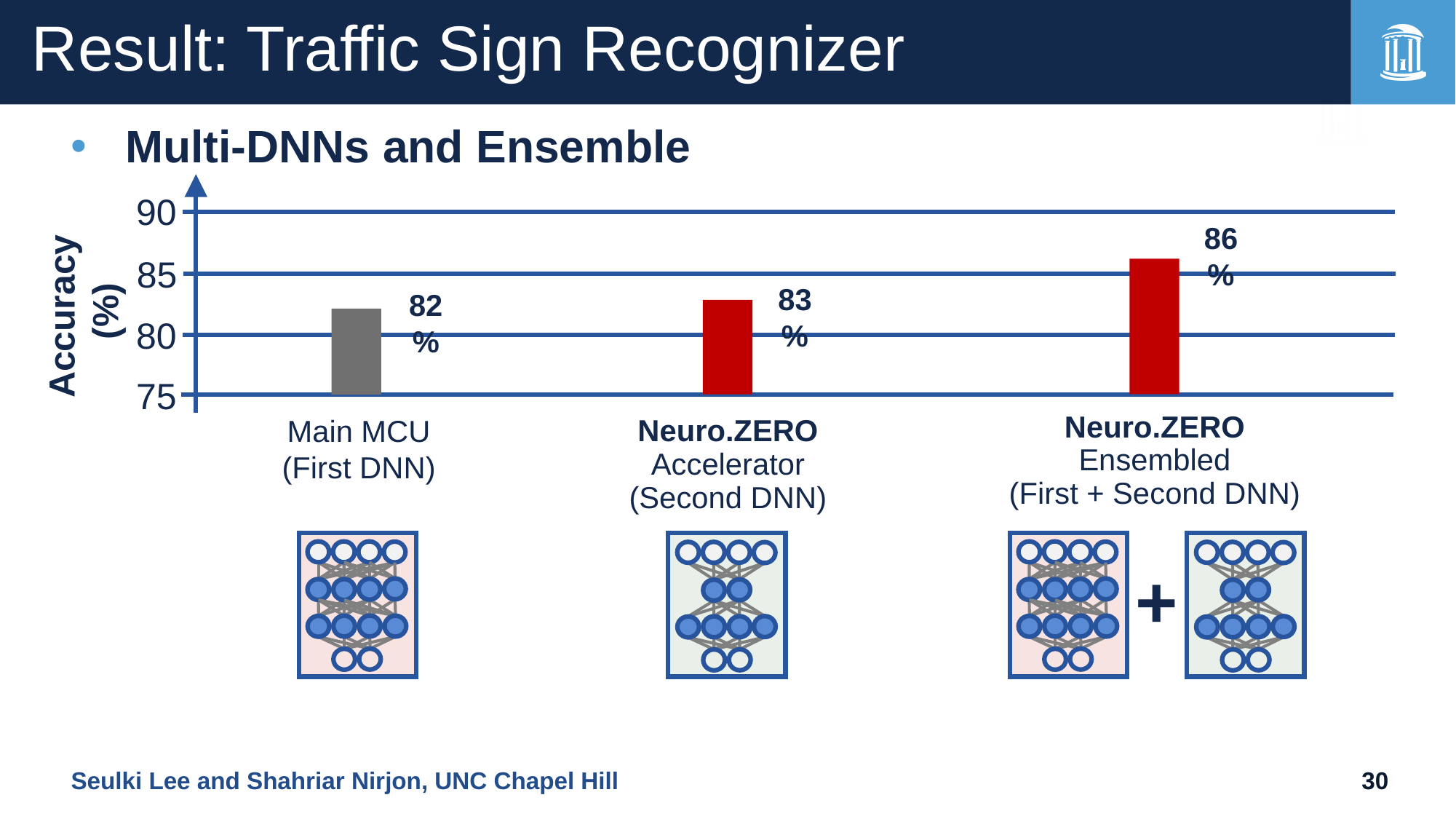

# Result: Traffic Sign Recognizer
Multi-DNNs and Ensemble
90
86%
85

Accuracy
(%)
83%
82%

80

75
Neuro.ZERO
Ensembled
(First + Second DNN)
Main MCU
(First DNN)
Neuro.ZERO
Accelerator
(Second DNN)

+
Seulki Lee and Shahriar Nirjon, UNC Chapel Hill
30